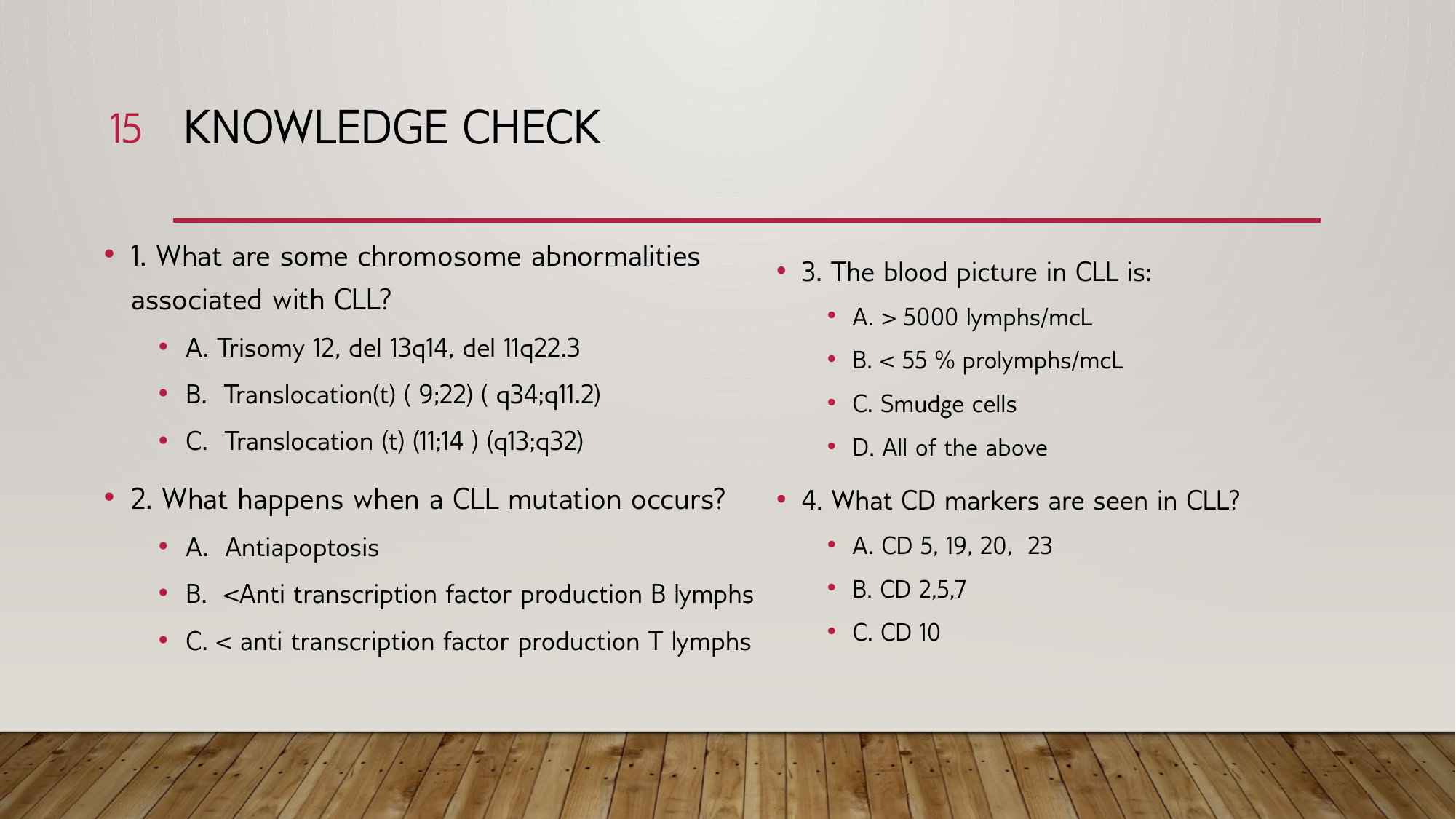

15
# Knowledge Check
1. What are some chromosome abnormalities associated with CLL?
A. Trisomy 12, del 13q14, del 11q22.3
B.  Translocation(t) ( 9;22) ( q34;q11.2)
C.  Translocation (t) (11;14 ) (q13;q32)
2. What happens when a CLL mutation occurs?
A.  Antiapoptosis
B.  <Anti transcription factor production B lymphs
C. < anti transcription factor production T lymphs
3. The blood picture in CLL is:
A. > 5000 lymphs/mcL
B. < 55 % prolymphs/mcL
C. Smudge cells
D. All of the above
4. What CD markers are seen in CLL?
A. CD 5, 19, 20,  23
B. CD 2,5,7
C. CD 10